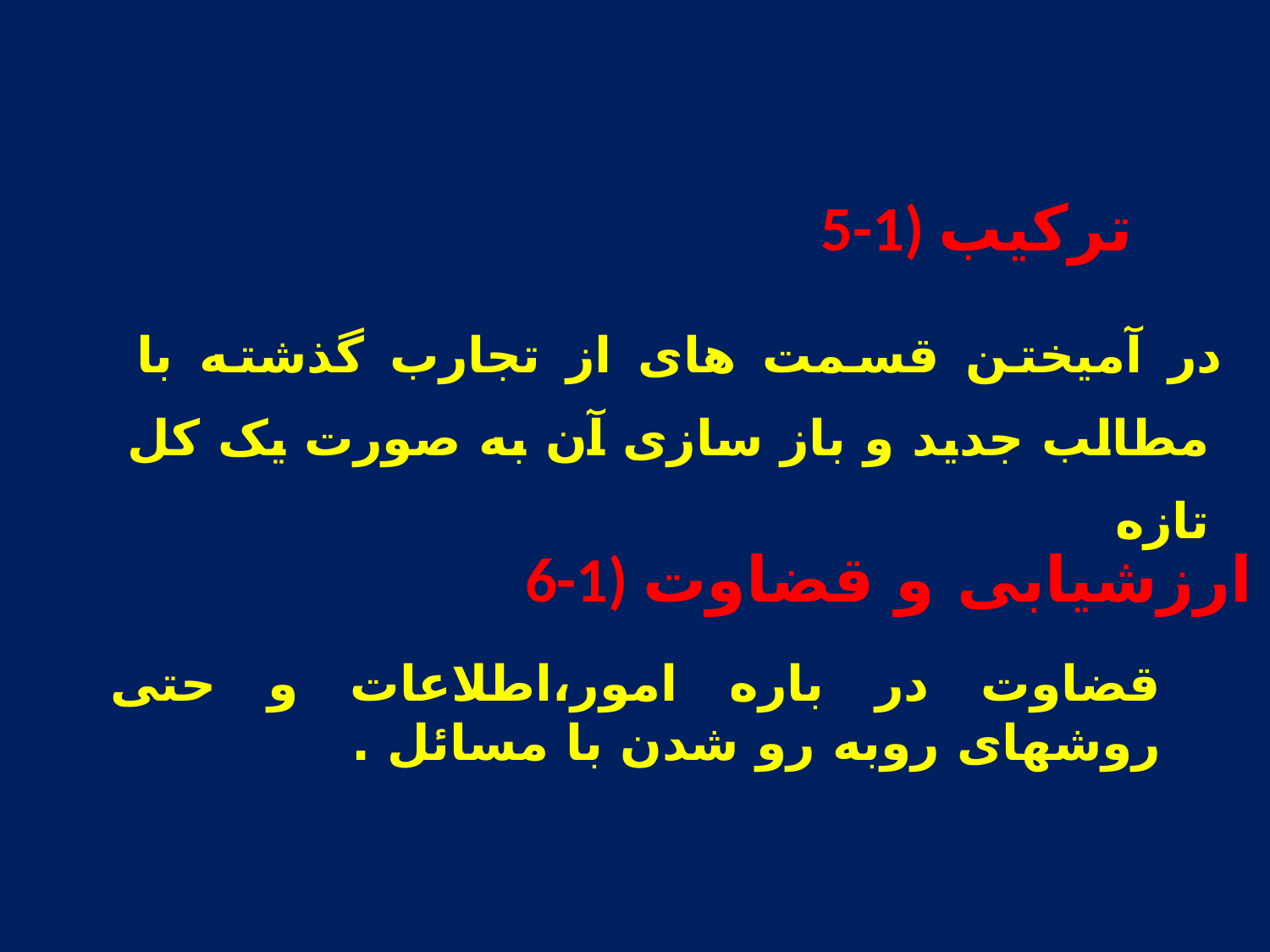

# 5-1) ترکیب

در آمیختن قسمت های از تجارب گذشته با مطالب جدید و باز سازی آن به صورت یک کل تازه

6-1) ارزشیابی و قضاوت
قضاوت در باره امور،اطلاعات و حتی روشهای روبه رو شدن با مسائل .